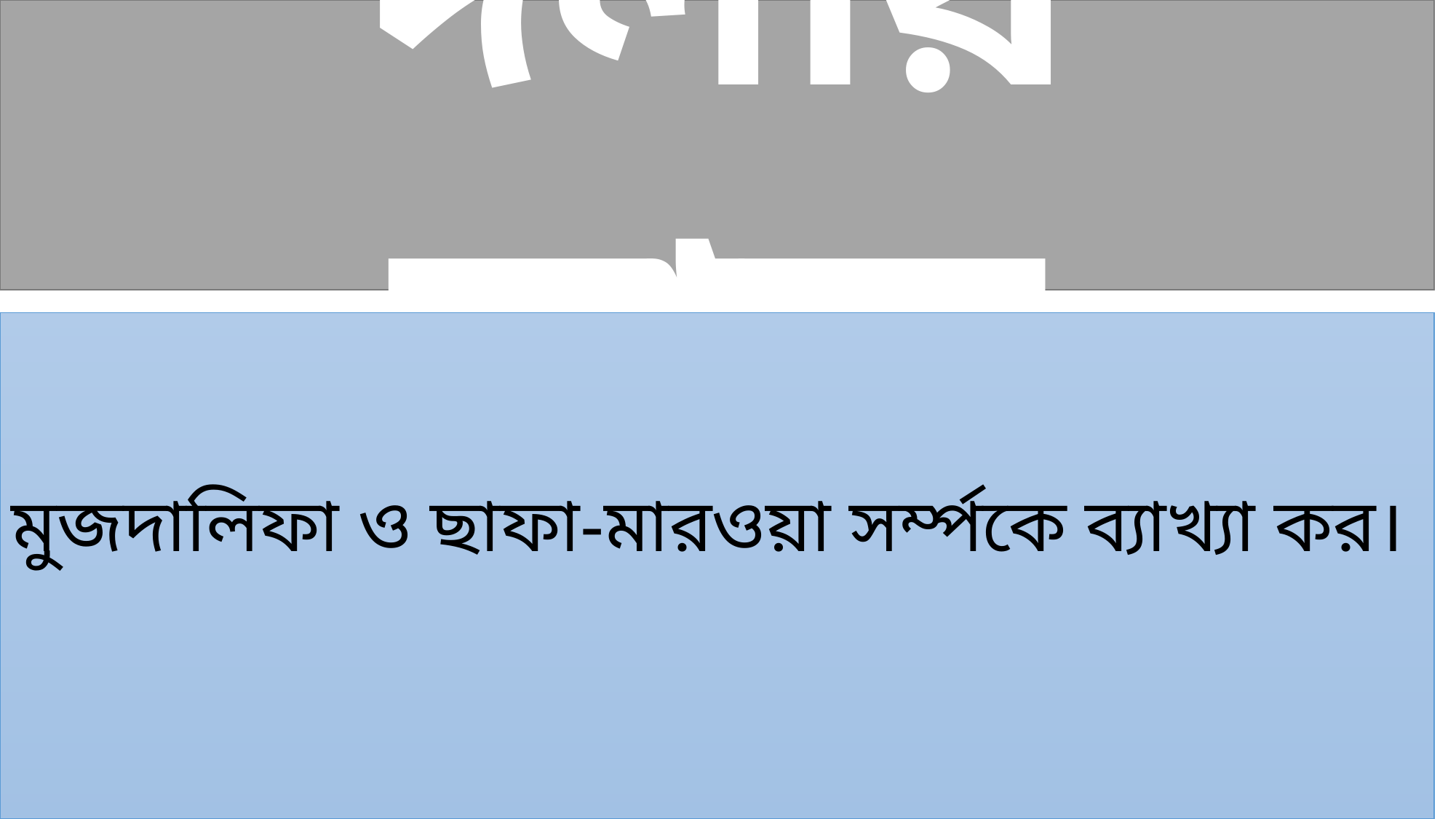

দলীয় কাজ
মুজদালিফা ও ছাফা-মারওয়া সর্ম্পকে ব্যাখ্যা কর।